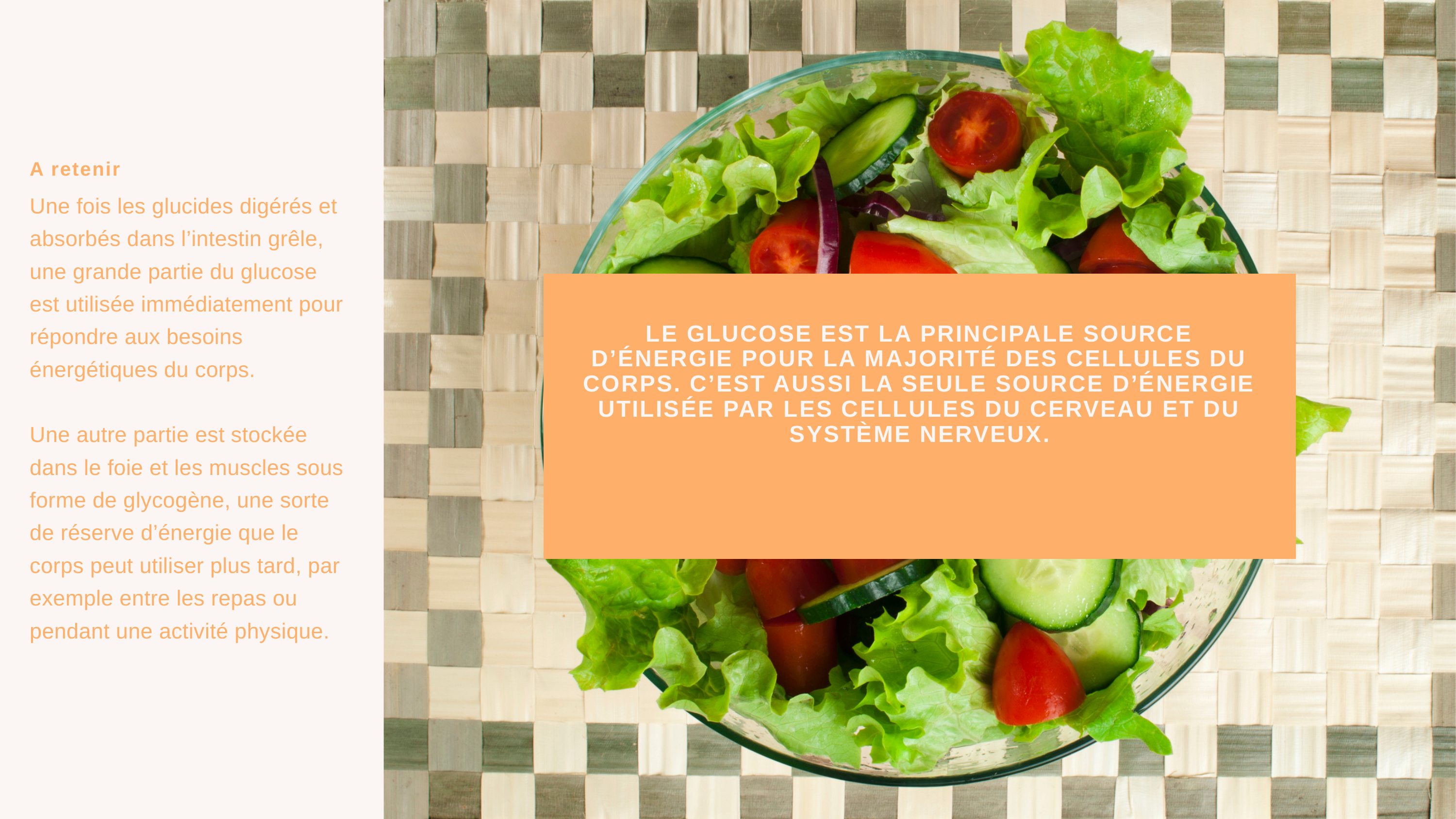

LE GLUCOSE EST LA PRINCIPALE SOURCE D’ÉNERGIE POUR LA MAJORITÉ DES CELLULES DU CORPS. C’EST AUSSI LA SEULE SOURCE D’ÉNERGIE UTILISÉE PAR LES CELLULES DU CERVEAU ET DU SYSTÈME NERVEUX.
Une fois les glucides digérés et absorbés dans l’intestin grêle, une grande partie du glucose est utilisée immédiatement pour répondre aux besoins énergétiques du corps.

Une autre partie est stockée dans le foie et les muscles sous forme de glycogène, une sorte de réserve d’énergie que le corps peut utiliser plus tard, par exemple entre les repas ou pendant une activité physique.
A retenir